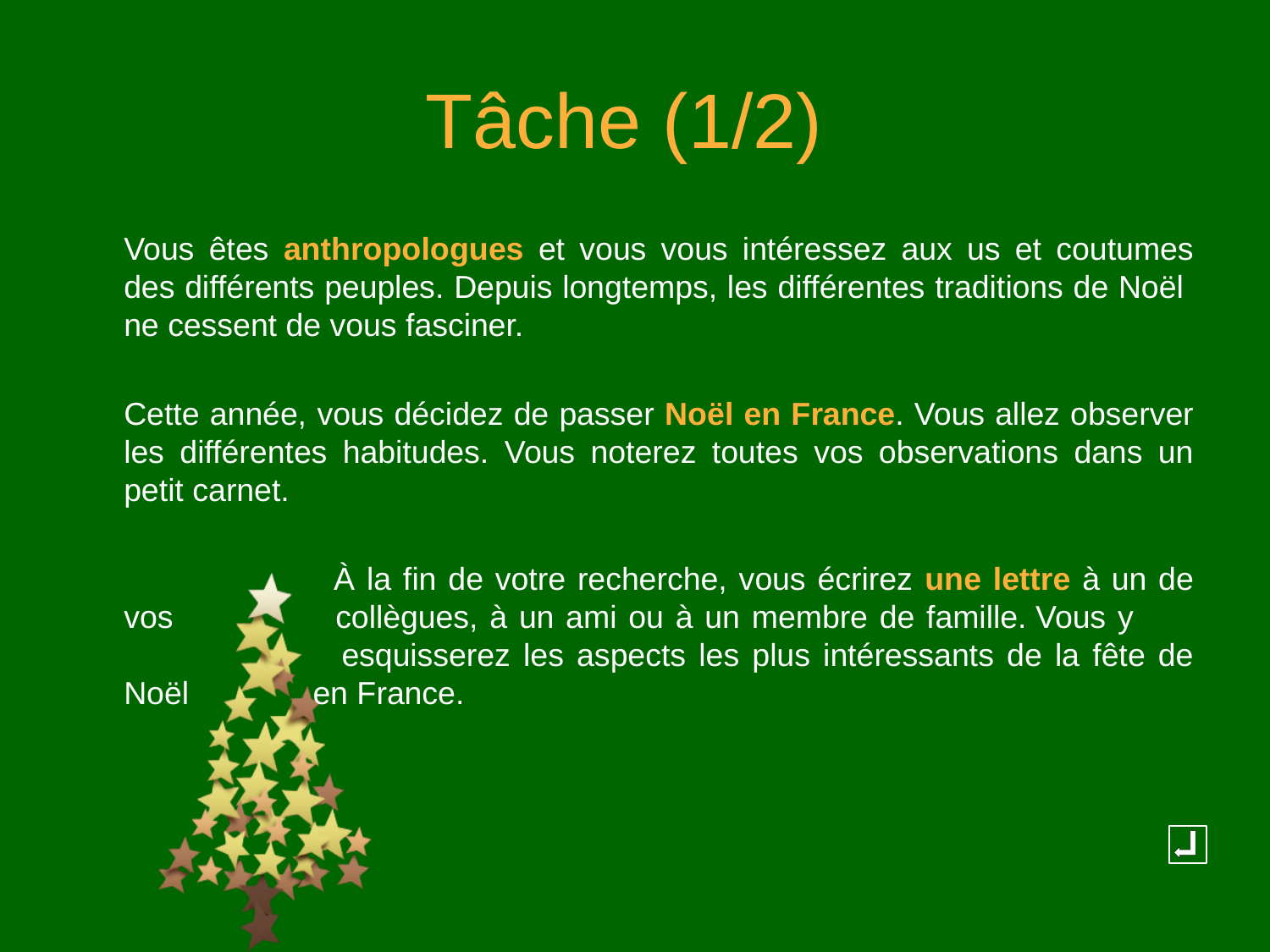

# Tâche (1/2)
	Vous êtes anthropologues et vous vous intéressez aux us et coutumes des différents peuples. Depuis longtemps, les différentes traditions de Noël  ne cessent de vous fasciner.

	Cette année, vous décidez de passer Noël en France. Vous allez observer les différentes habitudes. Vous noterez toutes vos observations dans un petit carnet.

		       À la fin de votre recherche, vous écrirez une lettre à un de vos 	       collègues, à un ami ou à un membre de famille. Vous y 	 	       esquisserez les aspects les plus intéressants de la fête de Noël 	       en France.